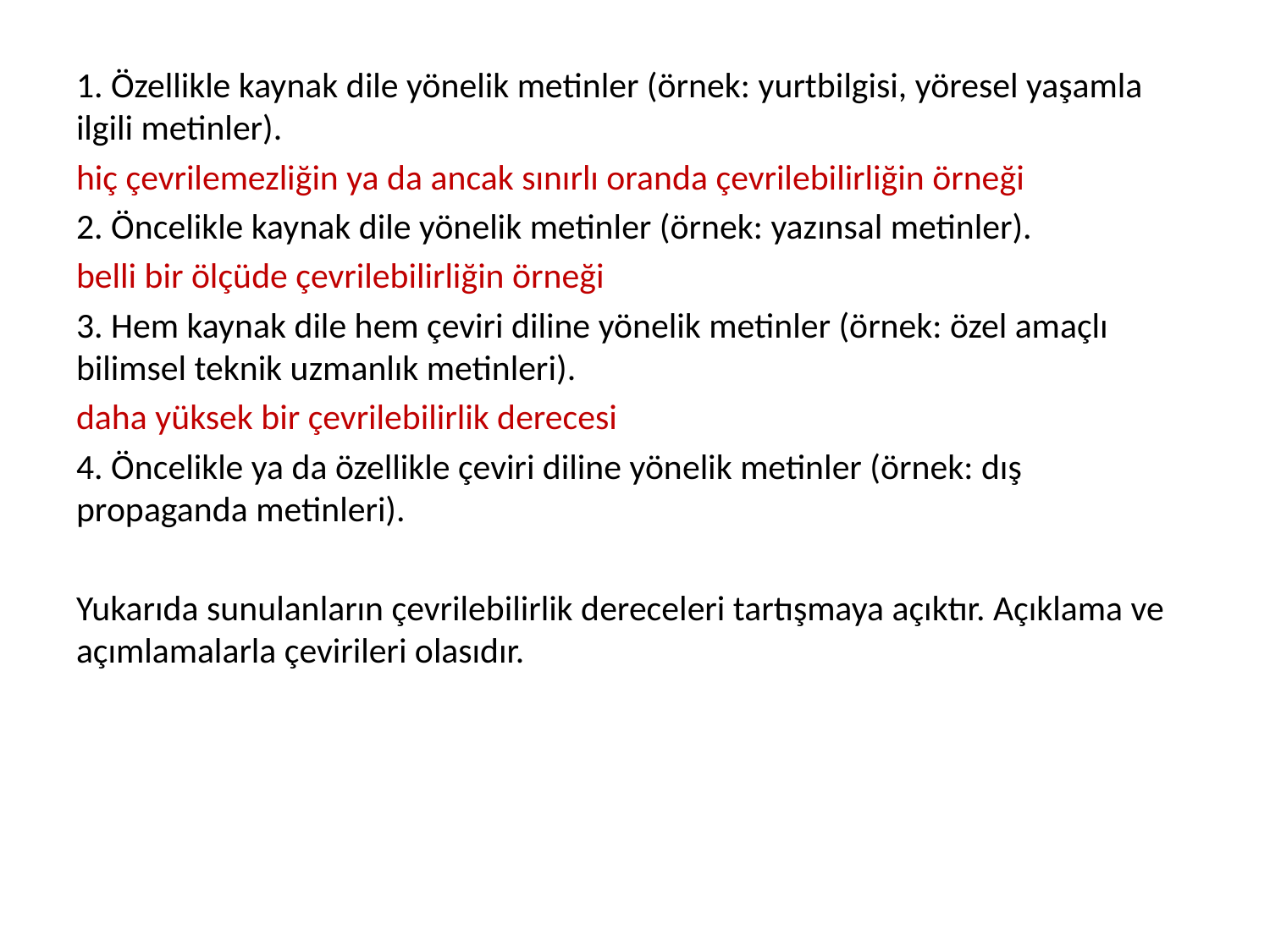

1. Özellikle kaynak dile yönelik metinler (örnek: yurtbilgisi, yöresel yaşamla ilgili metinler).
hiç çevrilemezliğin ya da ancak sınırlı oranda çevrilebilirliğin örneği
2. Öncelikle kaynak dile yönelik metinler (örnek: yazınsal metinler).
belli bir ölçüde çevrilebilirliğin örneği
3. Hem kaynak dile hem çeviri diline yönelik metinler (örnek: özel amaçlı bilimsel teknik uzmanlık metinleri).
daha yüksek bir çevrilebilirlik derecesi
4. Öncelikle ya da özellikle çeviri diline yönelik metinler (örnek: dış propaganda metinleri).

Yukarıda sunulanların çevrilebilirlik dereceleri tartışmaya açıktır. Açıklama ve açımlamalarla çevirileri olasıdır.